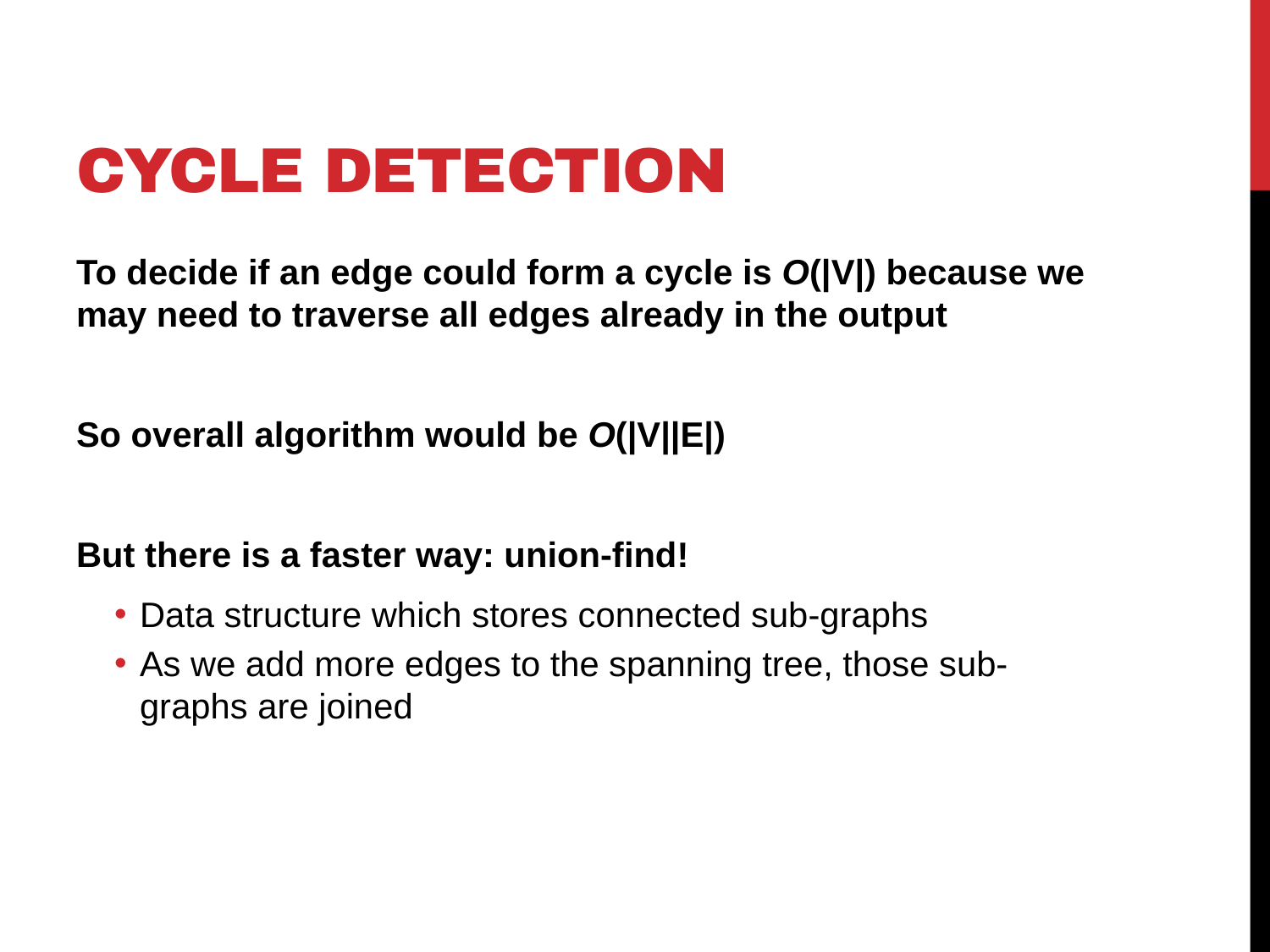

# Cycle Detection
To decide if an edge could form a cycle is O(|V|) because we may need to traverse all edges already in the output

So overall algorithm would be O(|V||E|)

But there is a faster way: union-find!
Data structure which stores connected sub-graphs
As we add more edges to the spanning tree, those sub-graphs are joined